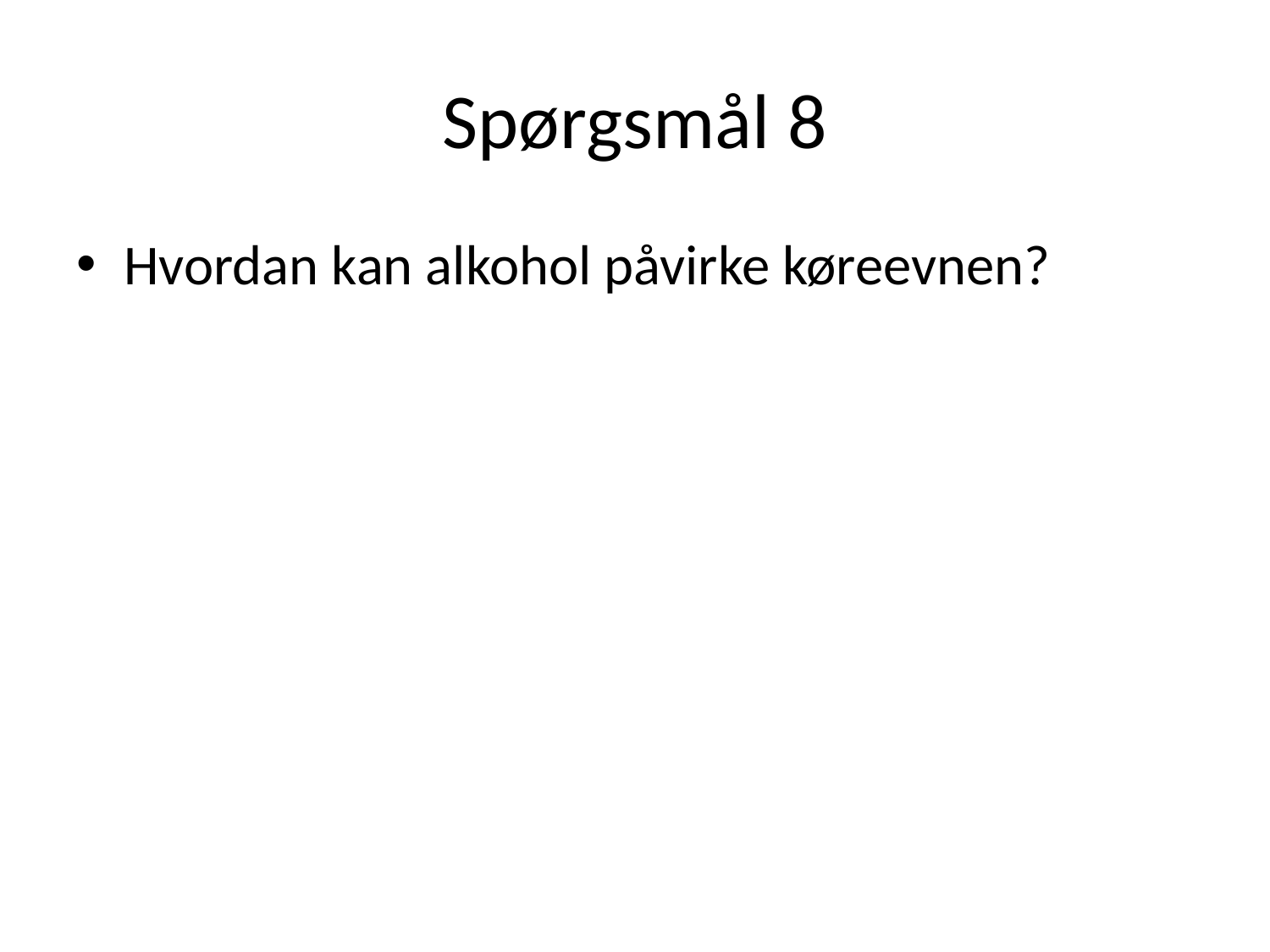

# Spørgsmål 8
Hvordan kan alkohol påvirke køreevnen?